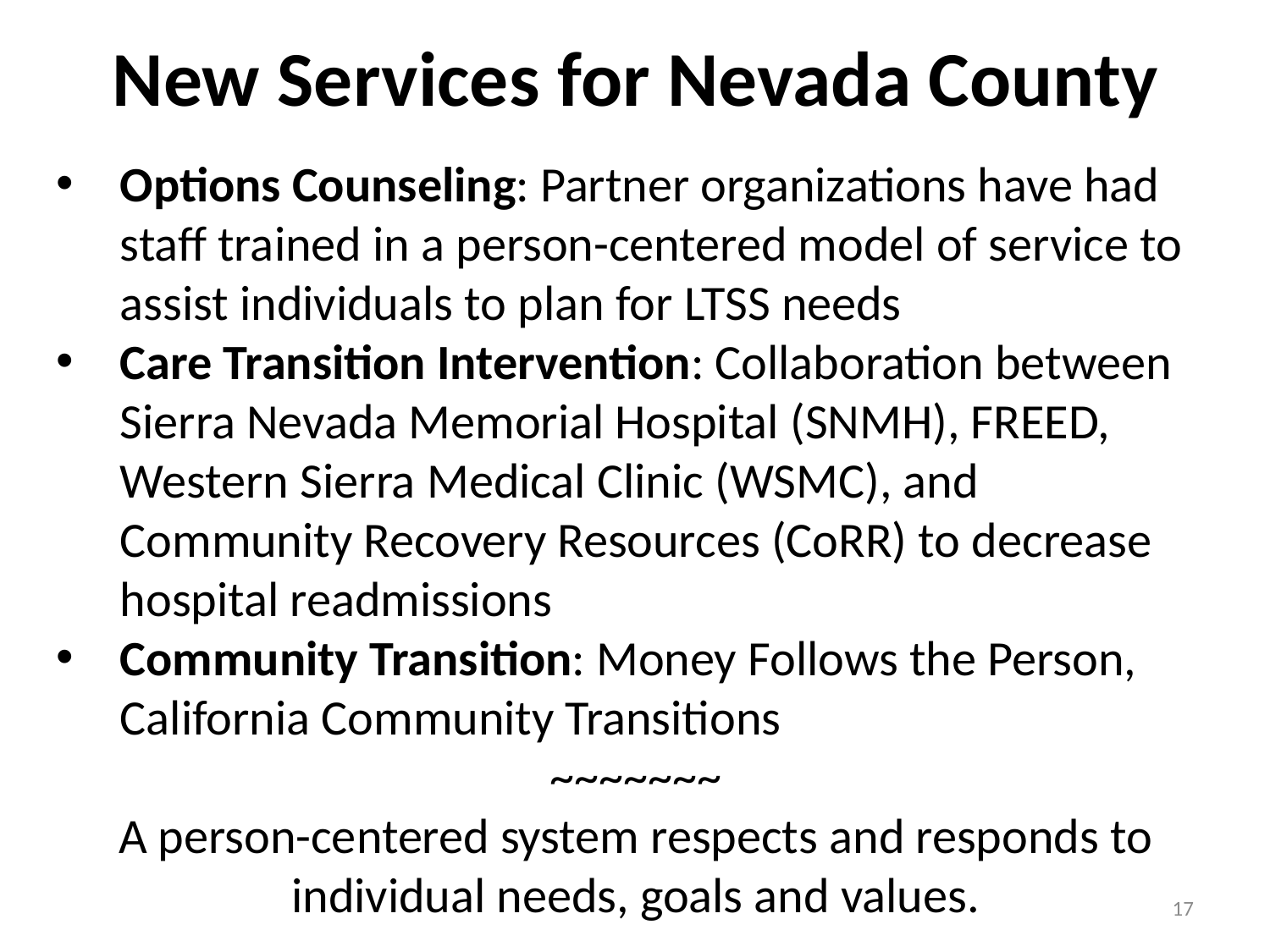

# New Services for Nevada County
Options Counseling: Partner organizations have had staff trained in a person-centered model of service to assist individuals to plan for LTSS needs
Care Transition Intervention: Collaboration between Sierra Nevada Memorial Hospital (SNMH), FREED, Western Sierra Medical Clinic (WSMC), and Community Recovery Resources (CoRR) to decrease hospital readmissions
Community Transition: Money Follows the Person, California Community Transitions
~~~~~~~
A person-centered system respects and responds to individual needs, goals and values.

17